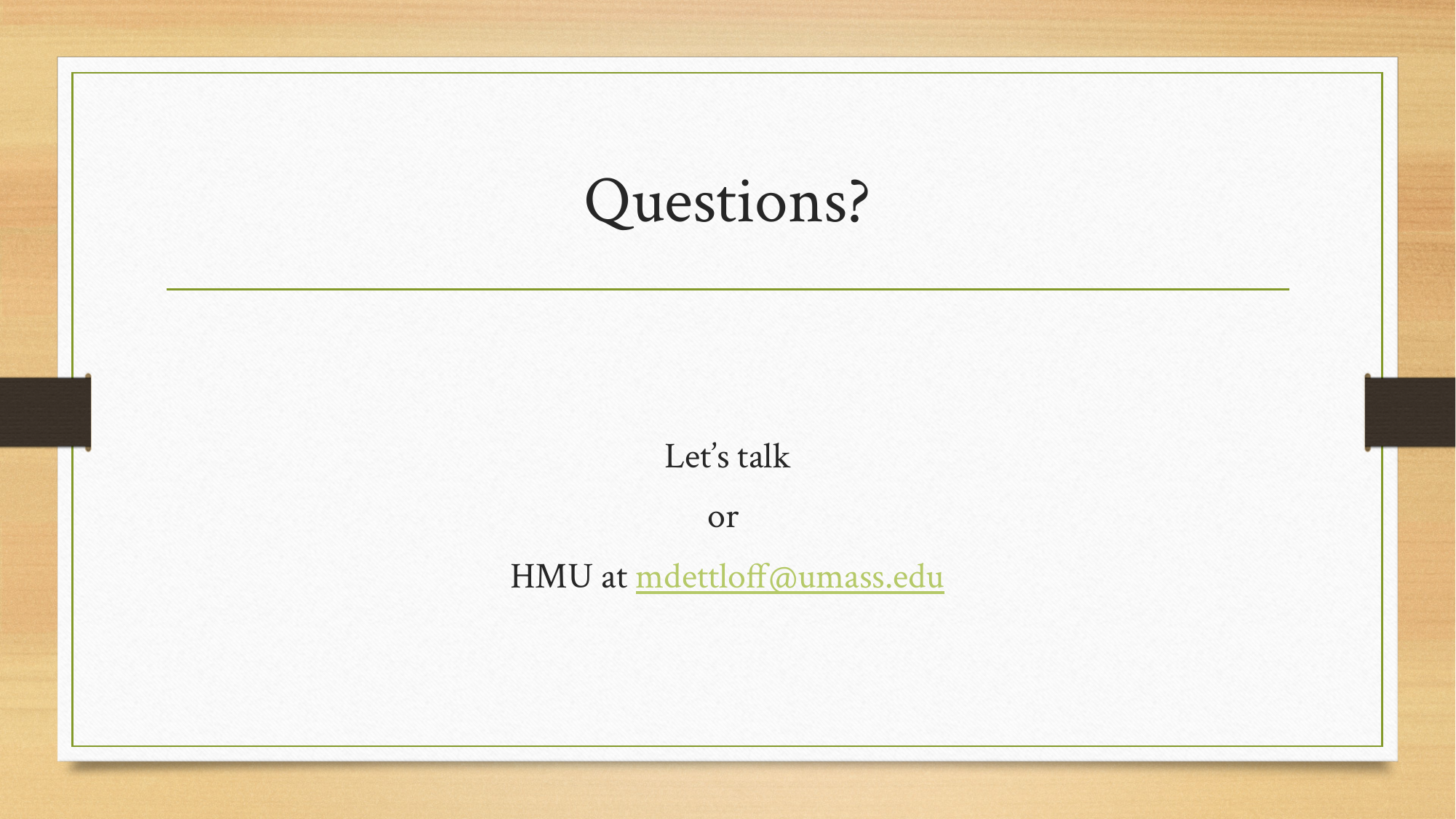

# Questions?

Let’s talk
or
HMU at mdettloff@umass.edu